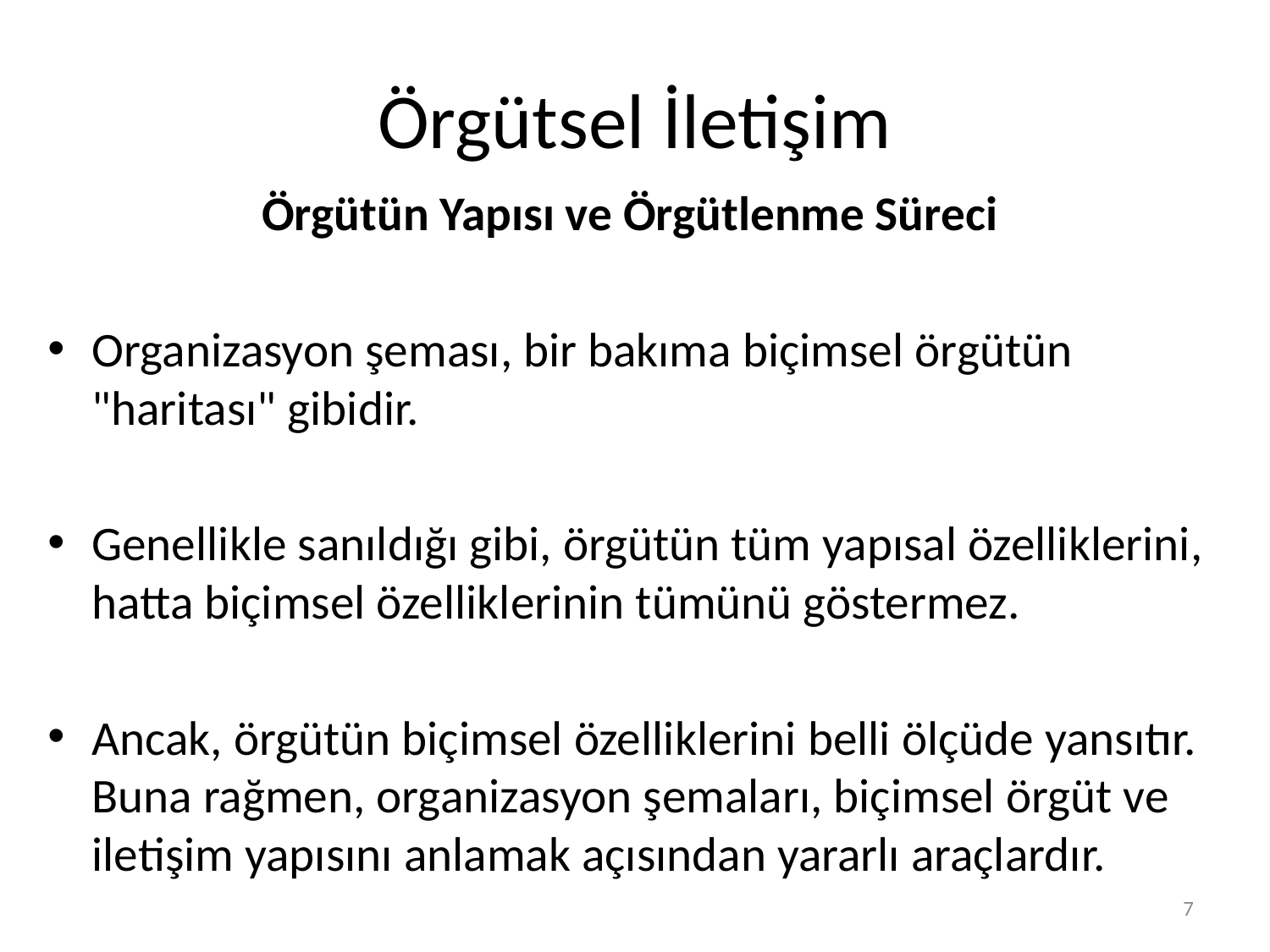

# Örgütsel İletişim
Örgütün Yapısı ve Örgütlenme Süreci

Organizasyon şeması, bir bakıma biçimsel örgütün "haritası" gibidir.

Genellikle sanıldığı gibi, örgütün tüm yapısal özelliklerini, hatta biçimsel özelliklerinin tümünü göstermez.

Ancak, örgütün biçimsel özelliklerini belli ölçüde yansıtır. Buna rağmen, organizasyon şemaları, biçimsel örgüt ve iletişim yapısını anlamak açısından yararlı araçlardır.
7